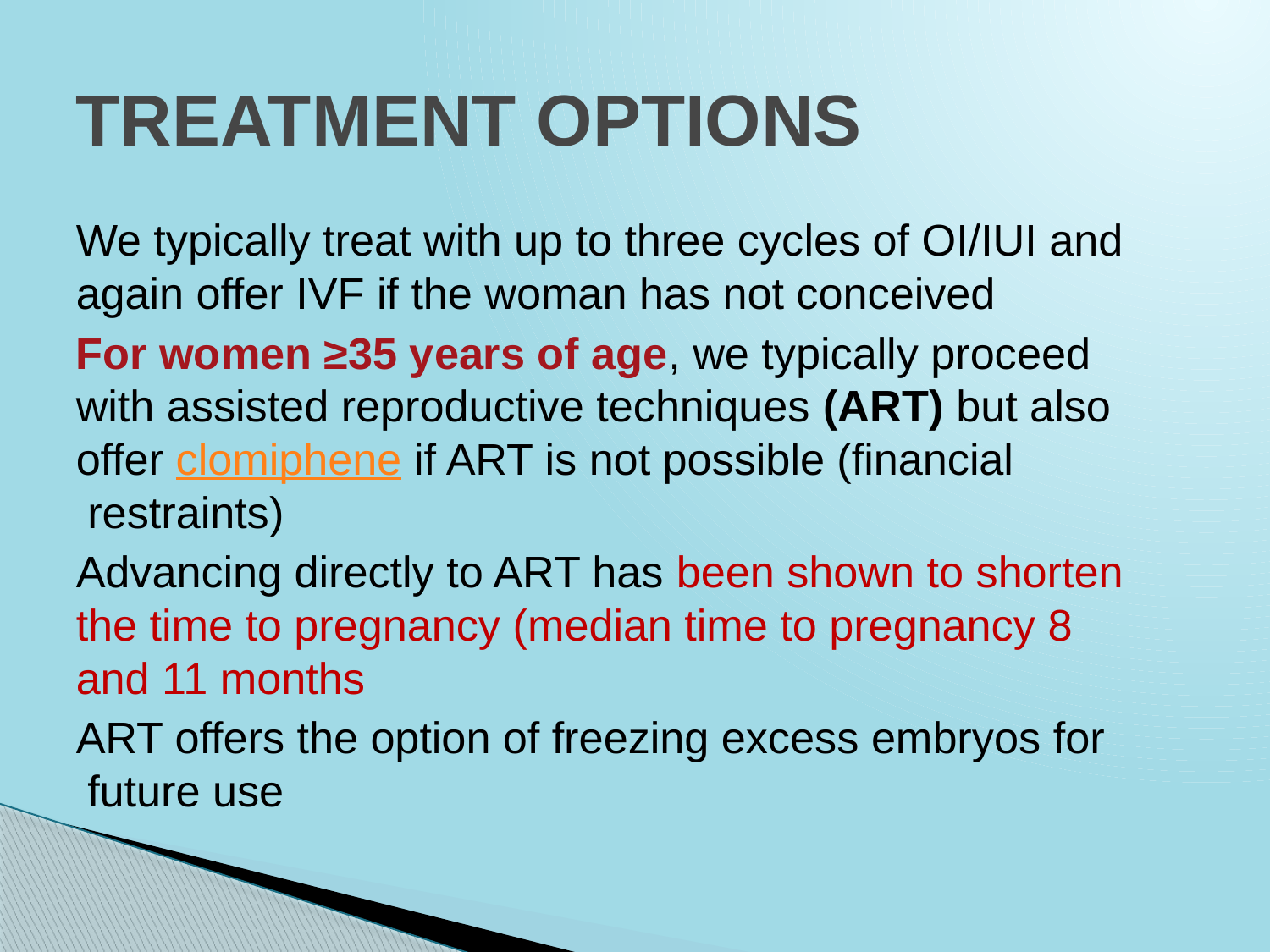

# TREATMENT OPTIONS
We typically treat with up to three cycles of OI/IUI and again offer IVF if the woman has not conceived
 For women ≥35 years of age, we typically proceed with assisted reproductive techniques (ART) but also offer clomiphene if ART is not possible (financial restraints)
Advancing directly to ART has been shown to shorten the time to pregnancy (median time to pregnancy 8 and 11 months
ART offers the option of freezing excess embryos for future use